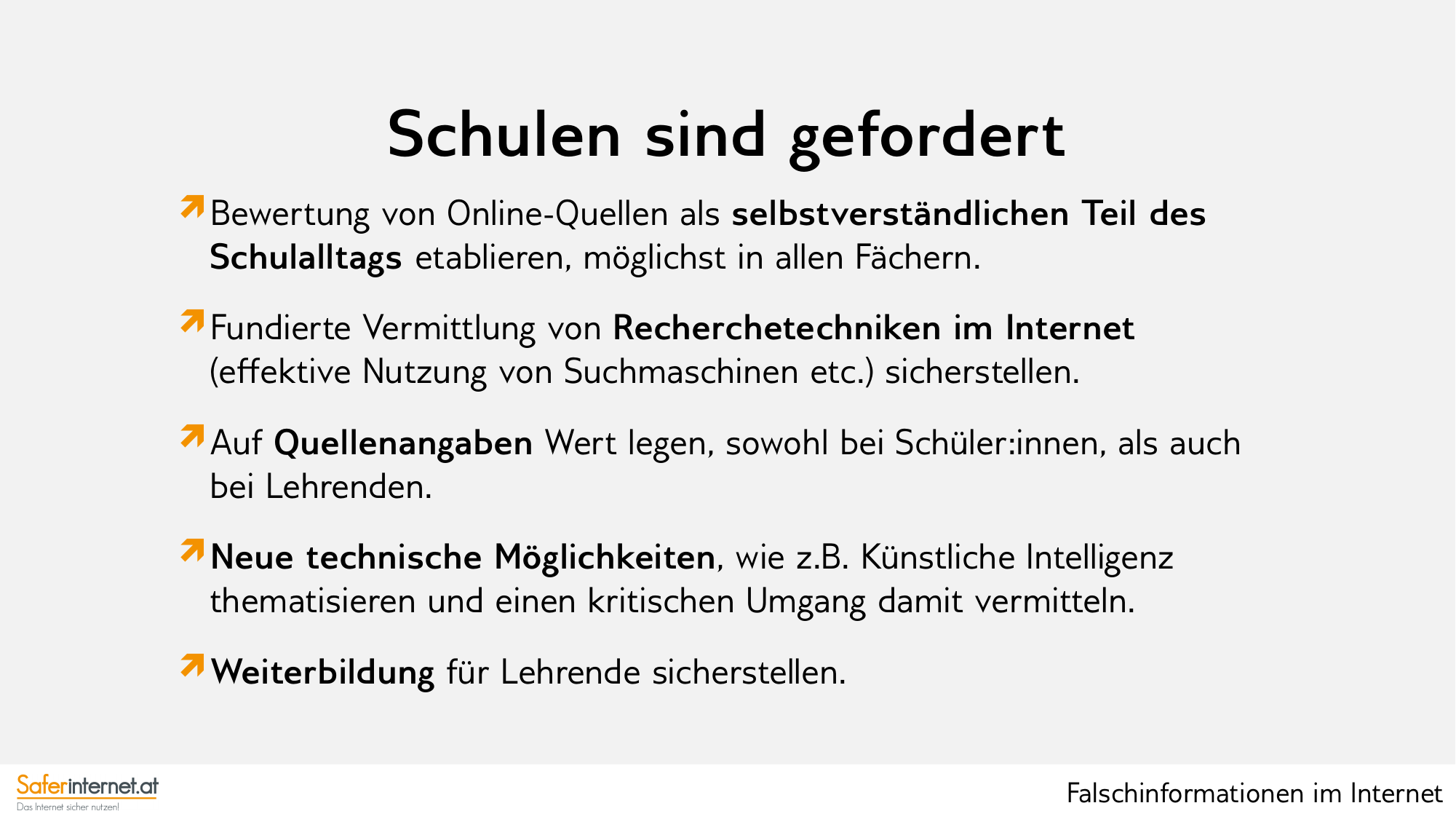

Schulen sind gefordert
Bewertung von Online-Quellen als selbstverständlichen Teil des Schulalltags etablieren, möglichst in allen Fächern.
Fundierte Vermittlung von Recherchetechniken im Internet (effektive Nutzung von Suchmaschinen etc.) sicherstellen.
Auf Quellenangaben Wert legen, sowohl bei Schüler:innen, als auch bei Lehrenden.
Neue technische Möglichkeiten, wie z.B. Künstliche Intelligenz thematisieren und einen kritischen Umgang damit vermitteln.
Weiterbildung für Lehrende sicherstellen.
Falschinformationen im Internet